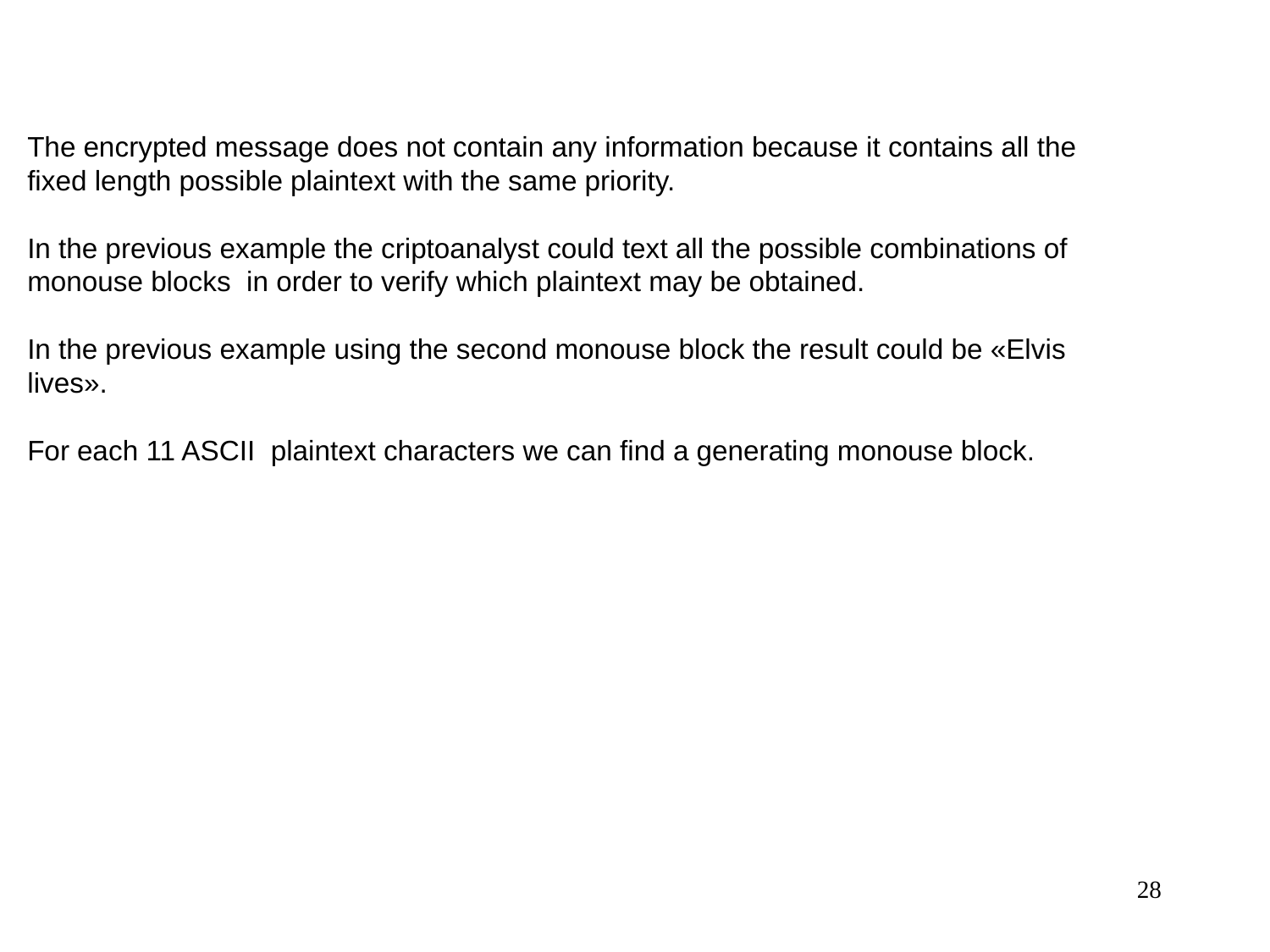

The encrypted message does not contain any information because it contains all the fixed length possible plaintext with the same priority.

In the previous example the criptoanalyst could text all the possible combinations of monouse blocks  in order to verify which plaintext may be obtained.

In the previous example using the second monouse block the result could be «Elvis lives».

For each 11 ASCII  plaintext characters we can find a generating monouse block.

28